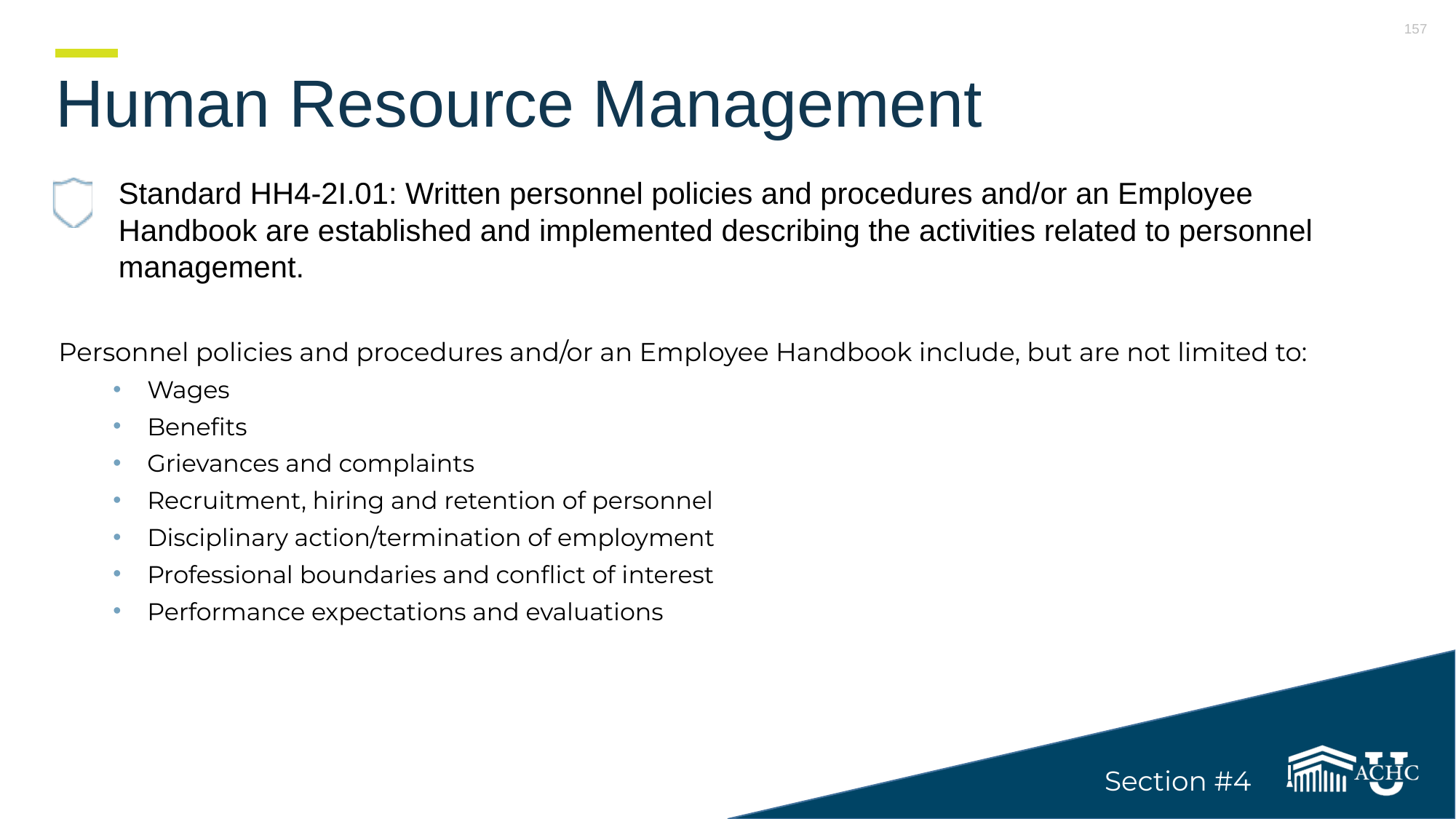

# Human Resource Management
Standard HH4-2I.01: Written personnel policies and procedures and/or an Employee Handbook are established and implemented describing the activities related to personnel management.
Personnel policies and procedures and/or an Employee Handbook include, but are not limited to:
Wages
Benefits
Grievances and complaints
Recruitment, hiring and retention of personnel
Disciplinary action/termination of employment
Professional boundaries and conflict of interest
Performance expectations and evaluations
Section #4